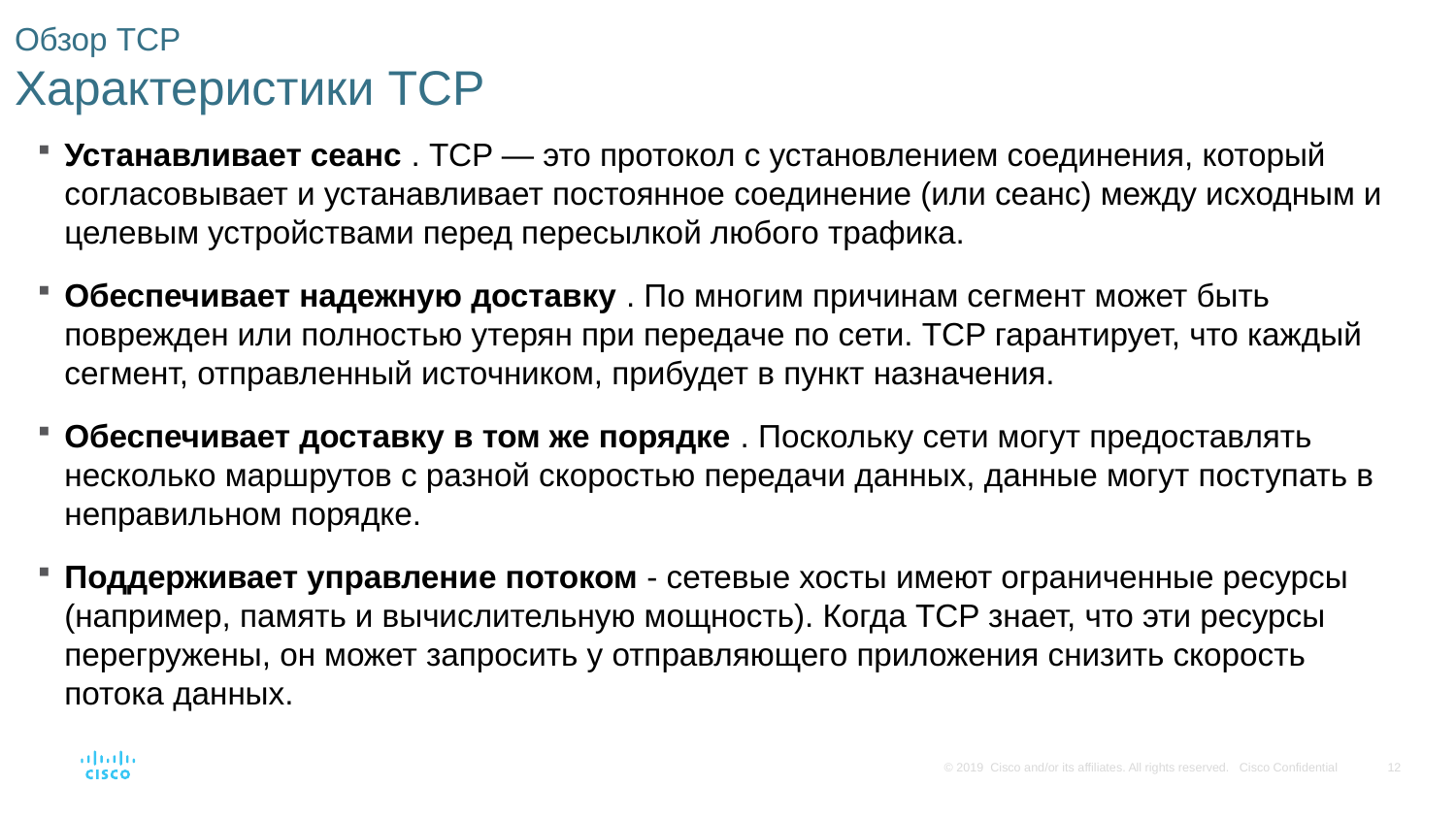

# Обзор TCP Характеристики TCP
Устанавливает сеанс . TCP — это протокол с установлением соединения, который согласовывает и устанавливает постоянное соединение (или сеанс) между исходным и целевым устройствами перед пересылкой любого трафика.
Обеспечивает надежную доставку . По многим причинам сегмент может быть поврежден или полностью утерян при передаче по сети. TCP гарантирует, что каждый сегмент, отправленный источником, прибудет в пункт назначения.
Обеспечивает доставку в том же порядке . Поскольку сети могут предоставлять несколько маршрутов с разной скоростью передачи данных, данные могут поступать в неправильном порядке.
Поддерживает управление потоком - сетевые хосты имеют ограниченные ресурсы (например, память и вычислительную мощность). Когда TCP знает, что эти ресурсы перегружены, он может запросить у отправляющего приложения снизить скорость потока данных.